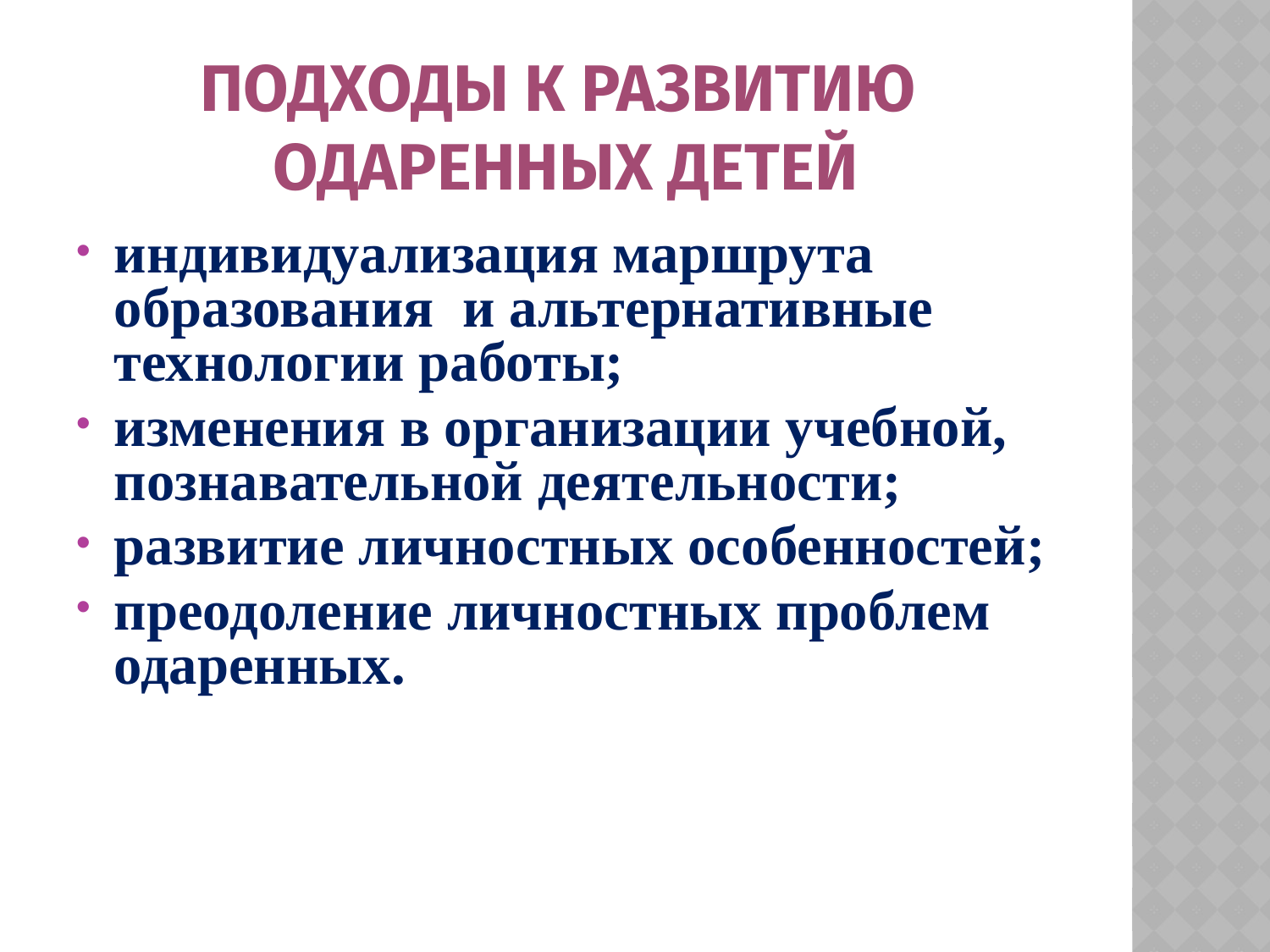

# Подходы к развитию  одаренных детей
индивидуализация маршрута образования  и альтернативные технологии работы;
изменения в организации учебной, познавательной деятельности;
развитие личностных особенностей;
преодоление личностных проблем одаренных.